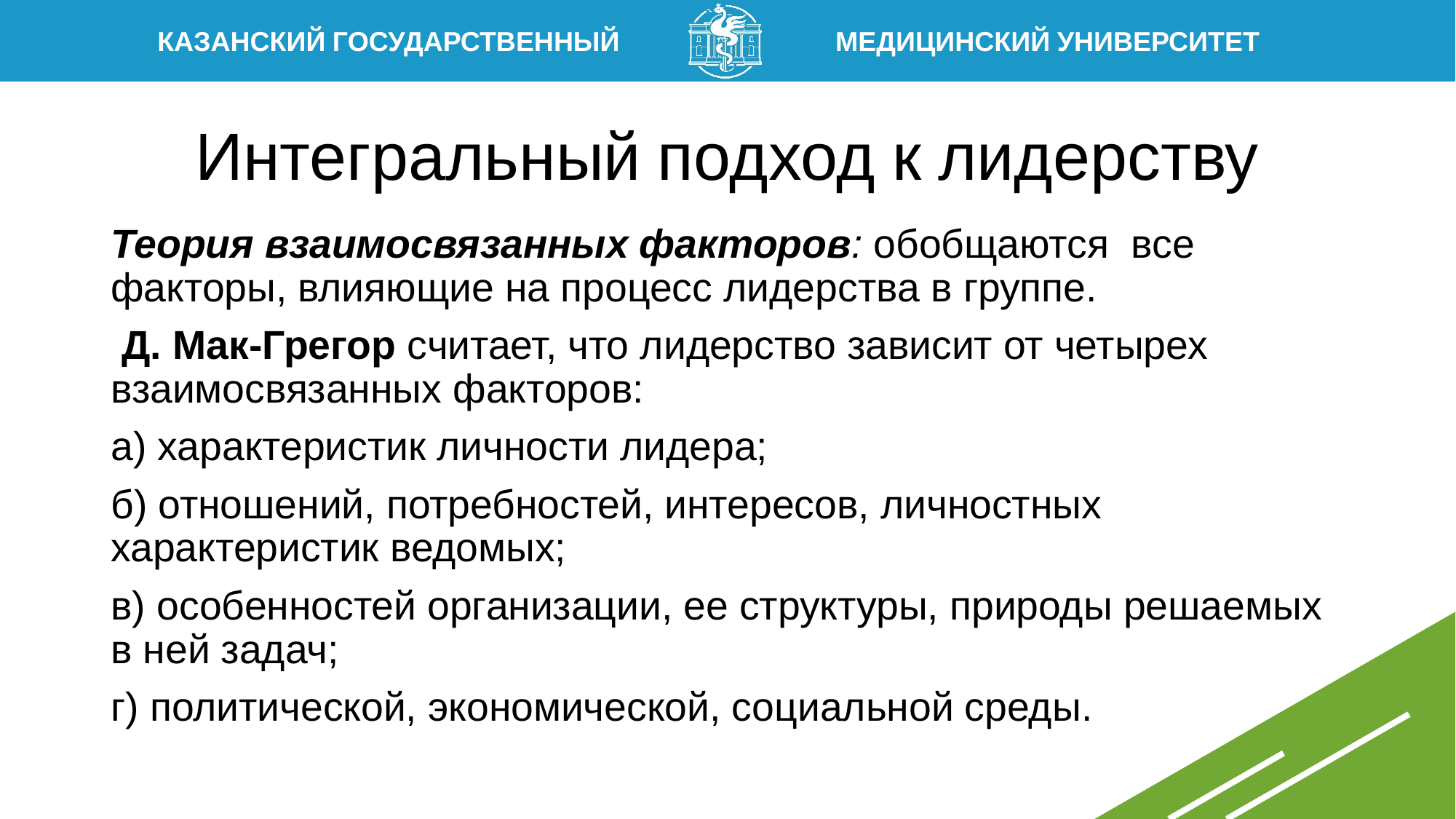

# Интегральный подход к лидерству
Теория взаимосвязанных факторов: обобщаются  все факторы, влияющие на процесс лидер­ства в группе.
 Д. Мак-Грегор считает, что лидерство зависит от четырех взаимосвязанных факторов:
а) характеристик личности лидера;
б) отношений, потребностей, интересов, личностных характеристик ведомых;
в) особенностей организации, ее структуры, природы решаемых в ней задач;
г) политической, экономической, социальной среды.